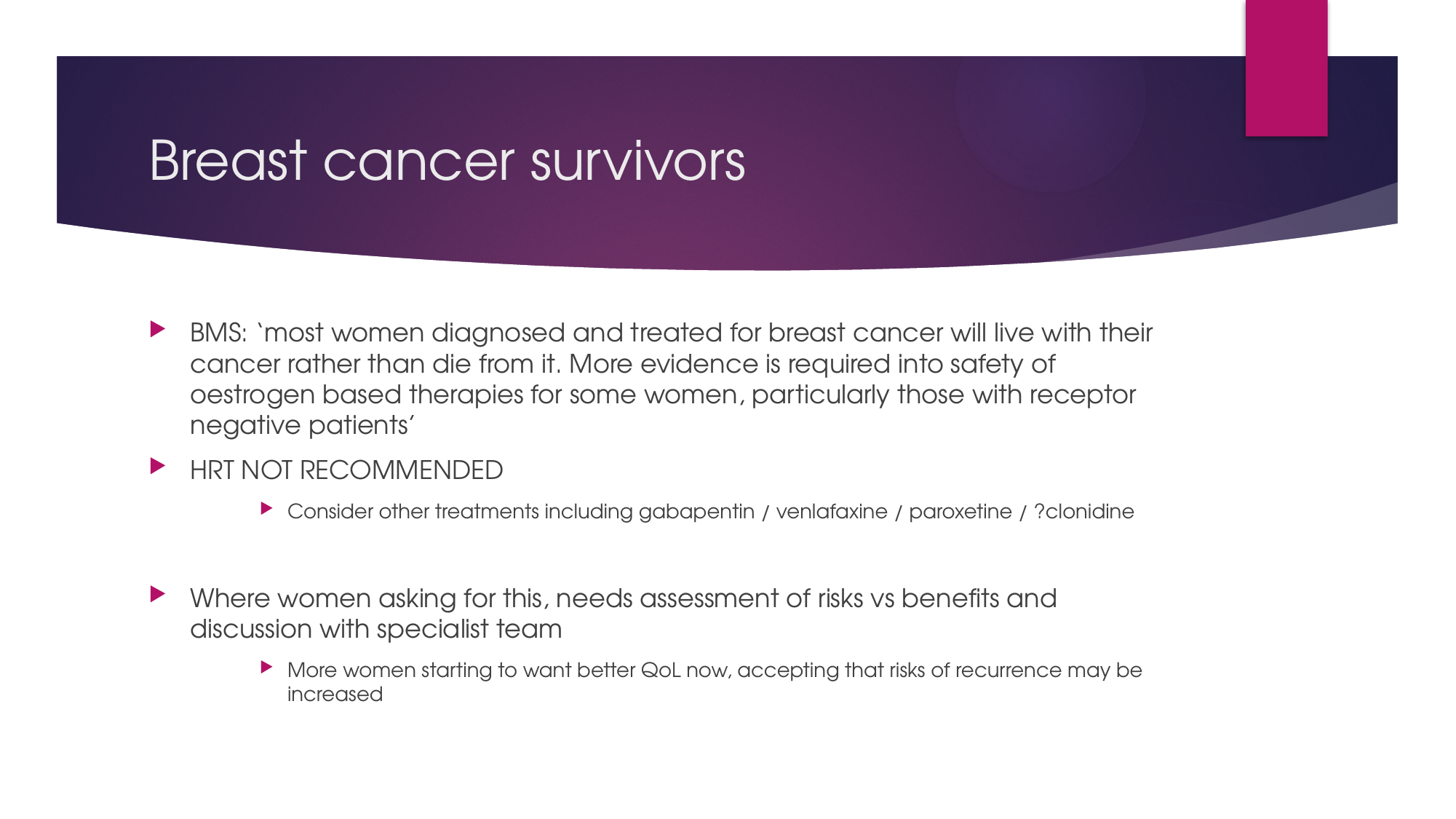

# Breast cancer survivors
BMS: ‘most women diagnosed and treated for breast cancer will live with their cancer rather than die from it. More evidence is required into safety of oestrogen based therapies for some women, particularly those with receptor negative patients’
HRT NOT RECOMMENDED
Consider other treatments including gabapentin / venlafaxine / paroxetine / ?clonidine

Where women asking for this, needs assessment of risks vs benefits and discussion with specialist team
More women starting to want better QoL now, accepting that risks of recurrence may be increased